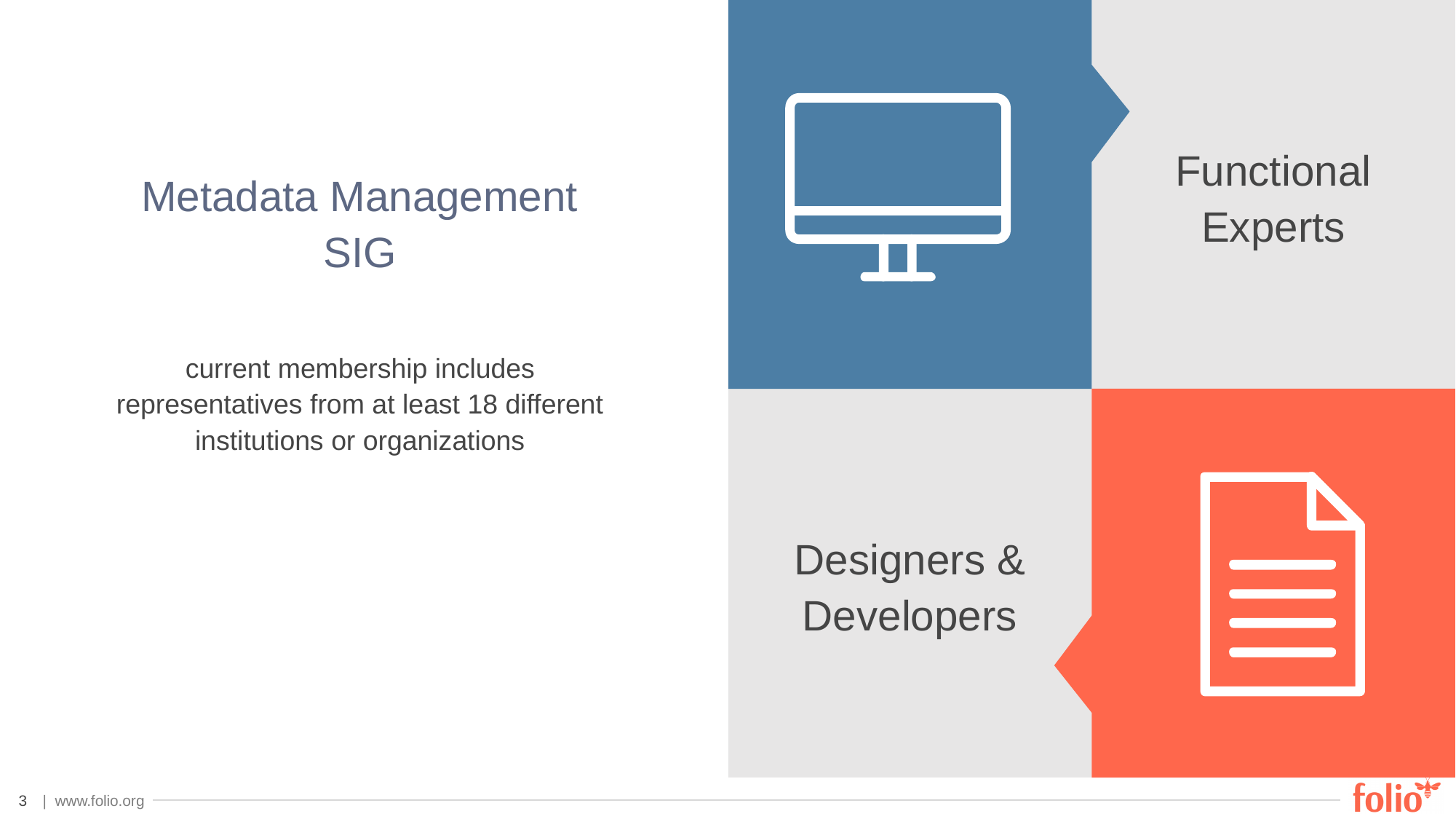

Functional Experts
# Metadata Management SIG

current membership includes representatives from at least 18 different institutions or organizations
Designers & Developers